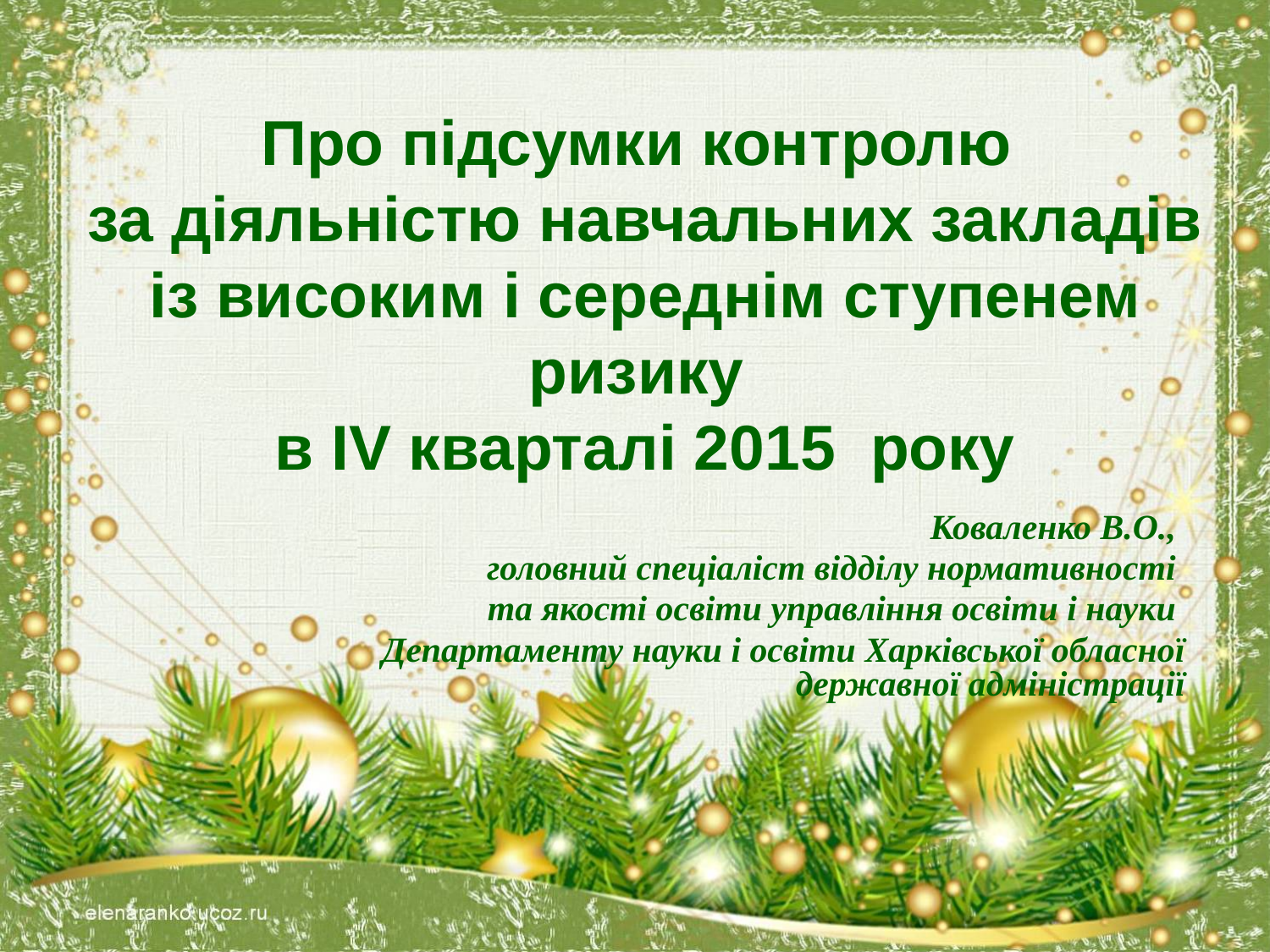

Про підсумки контролю
за діяльністю навчальних закладів із високим i середнім ступенем ризику
в ІV кварталі 2015  року
Коваленко В.О.,
головний спеціаліст відділу нормативності
та якості освіти управління освіти і науки
Департаменту науки і освіти Харківської обласної державної адміністрації